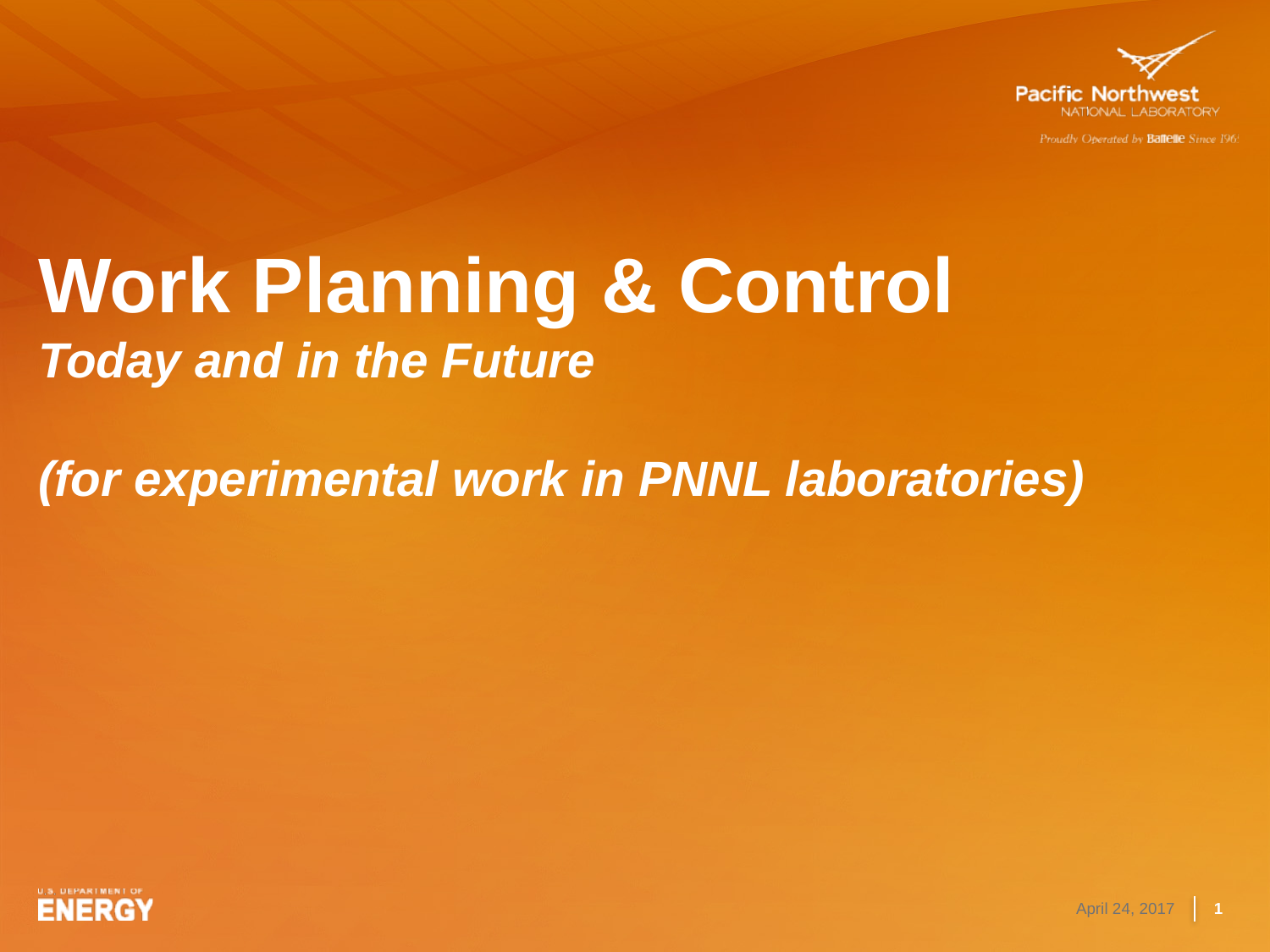

# Work Planning & Control Today and in the Future (for experimental work in PNNL laboratories)
1
April 24, 2017